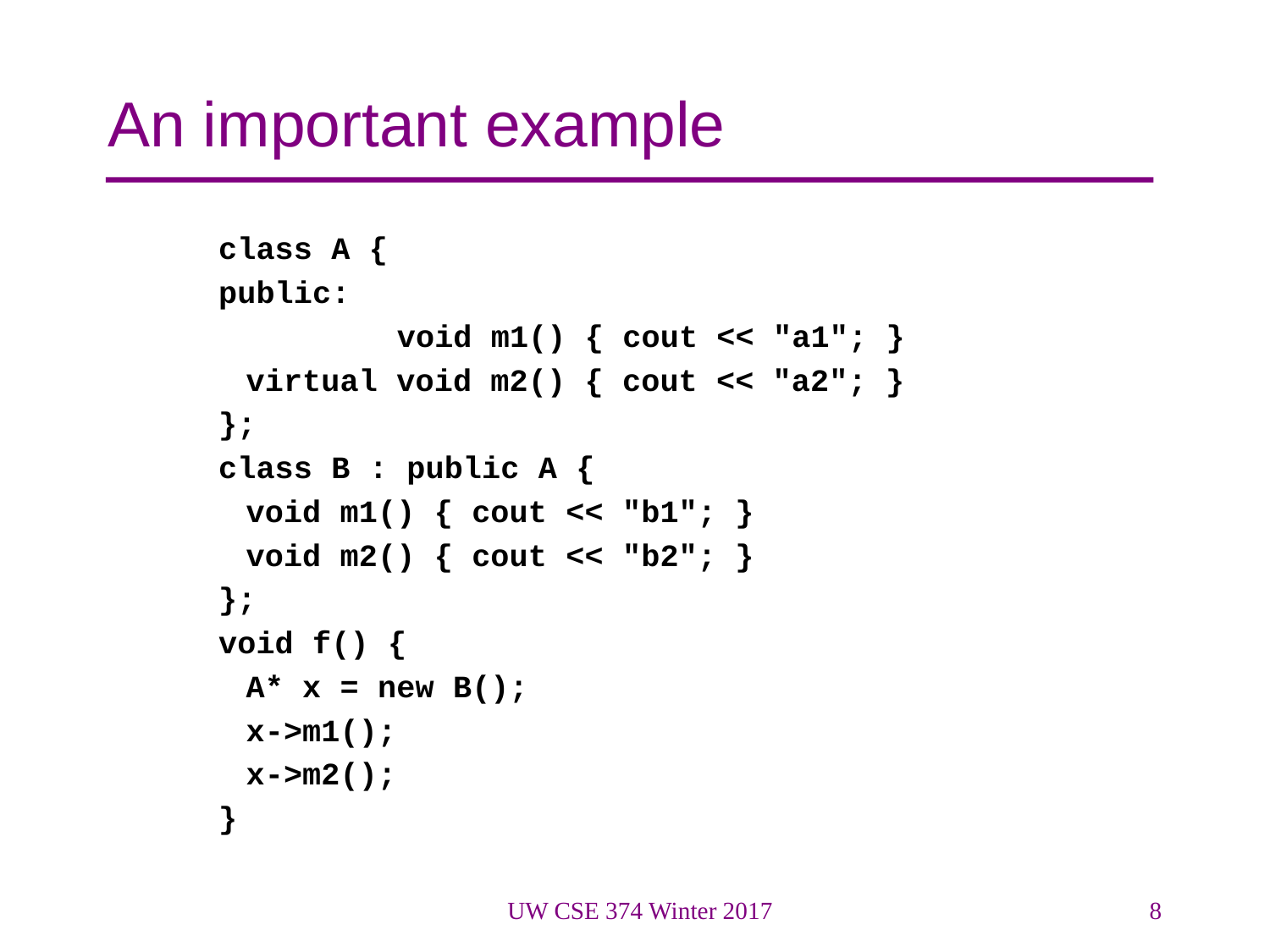

# An important example
class A {
public:
	        void m1() { cout << "a1"; }
	virtual void m2() { cout << "a2"; }
};
class B : public A {
	void m1() { cout << "b1"; }
	void m2() { cout << "b2"; }
};
void f() {
	A* x = new B();
	x->m1();
	x->m2();
}
UW CSE 374 Winter 2017
8